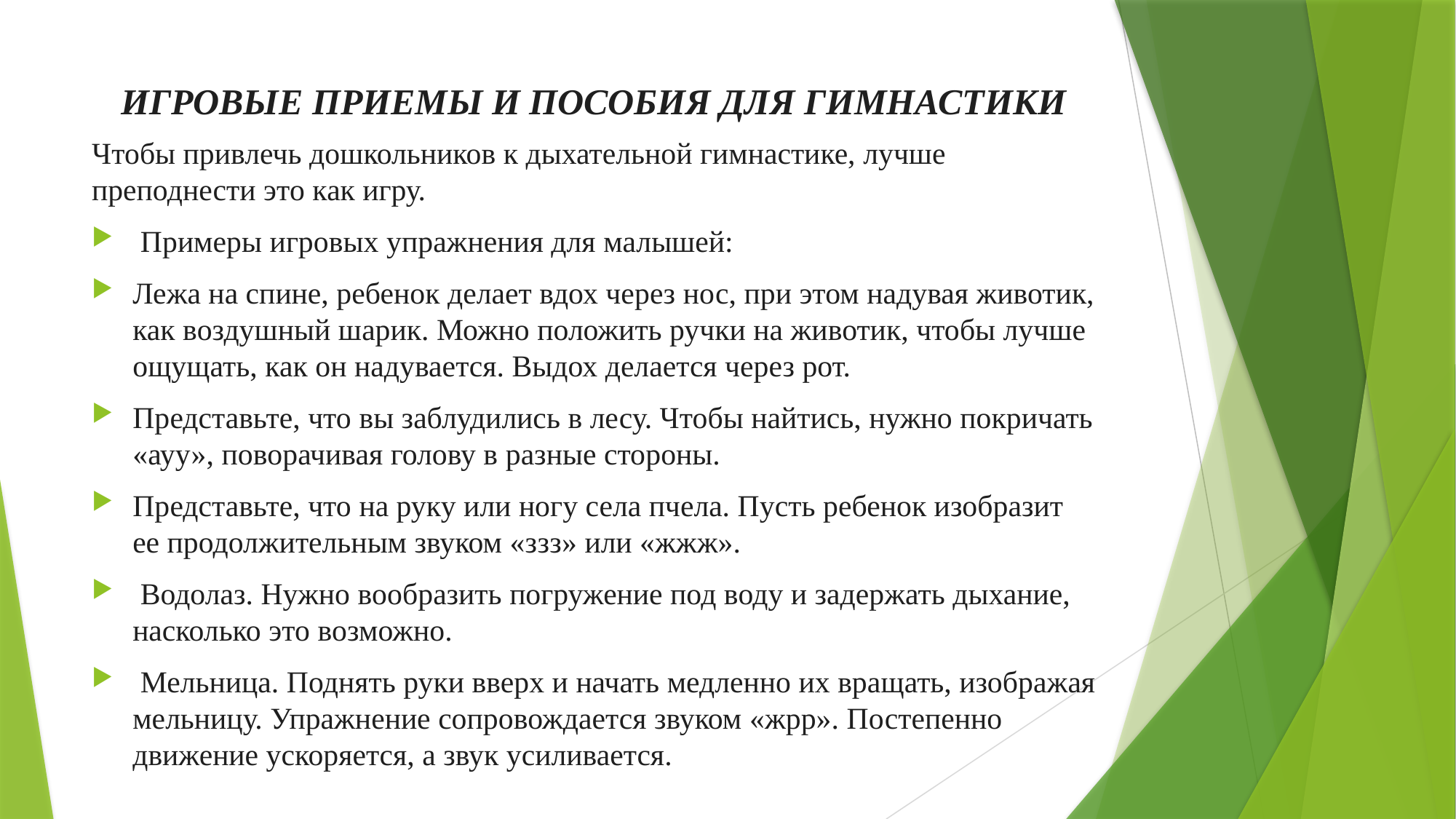

# ИГРОВЫЕ ПРИЕМЫ И ПОСОБИЯ ДЛЯ ГИМНАСТИКИ
Чтобы привлечь дошкольников к дыхательной гимнастике, лучше преподнести это как игру.
 Примеры игровых упражнения для малышей:
Лежа на спине, ребенок делает вдох через нос, при этом надувая животик, как воздушный шарик. Можно положить ручки на животик, чтобы лучше ощущать, как он надувается. Выдох делается через рот.
Представьте, что вы заблудились в лесу. Чтобы найтись, нужно покричать «ауу», поворачивая голову в разные стороны.
Представьте, что на руку или ногу села пчела. Пусть ребенок изобразит ее продолжительным звуком «ззз» или «жжж».
 Водолаз. Нужно вообразить погружение под воду и задержать дыхание, насколько это возможно.
 Мельница. Поднять руки вверх и начать медленно их вращать, изображая мельницу. Упражнение сопровождается звуком «жрр». Постепенно движение ускоряется, а звук усиливается.